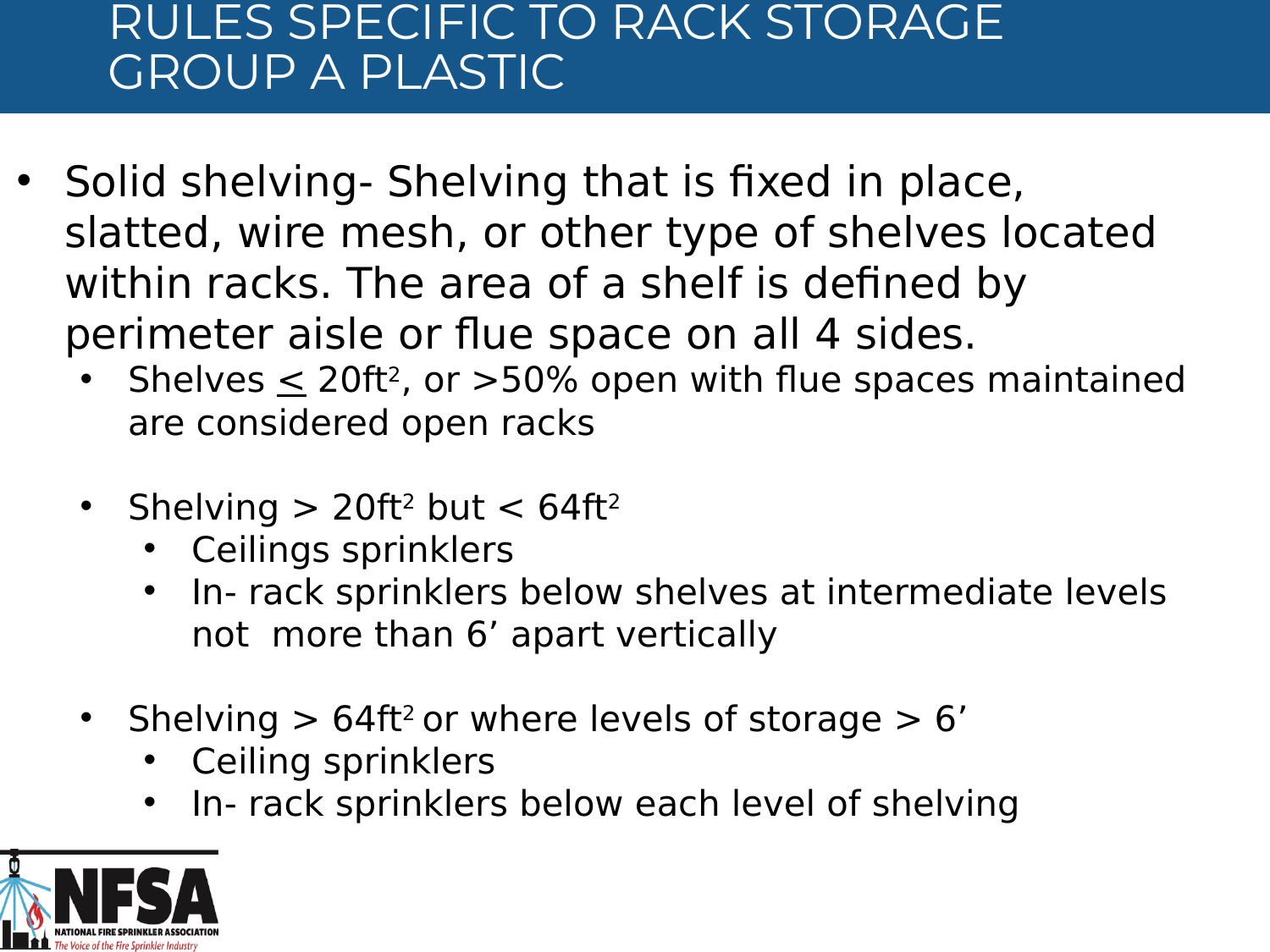

# RULES SPECIFIC TO RACK STORAGE GROUP A PLASTIC
Solid shelving- Shelving that is fixed in place, slatted, wire mesh, or other type of shelves located within racks. The area of a shelf is defined by perimeter aisle or flue space on all 4 sides.
Shelves < 20ft2, or >50% open with flue spaces maintained are considered open racks

Shelving > 20ft2 but < 64ft2
Ceilings sprinklers
In- rack sprinklers below shelves at intermediate levels not  more than 6’ apart vertically

Shelving > 64ft2 or where levels of storage > 6’
Ceiling sprinklers
In- rack sprinklers below each level of shelving